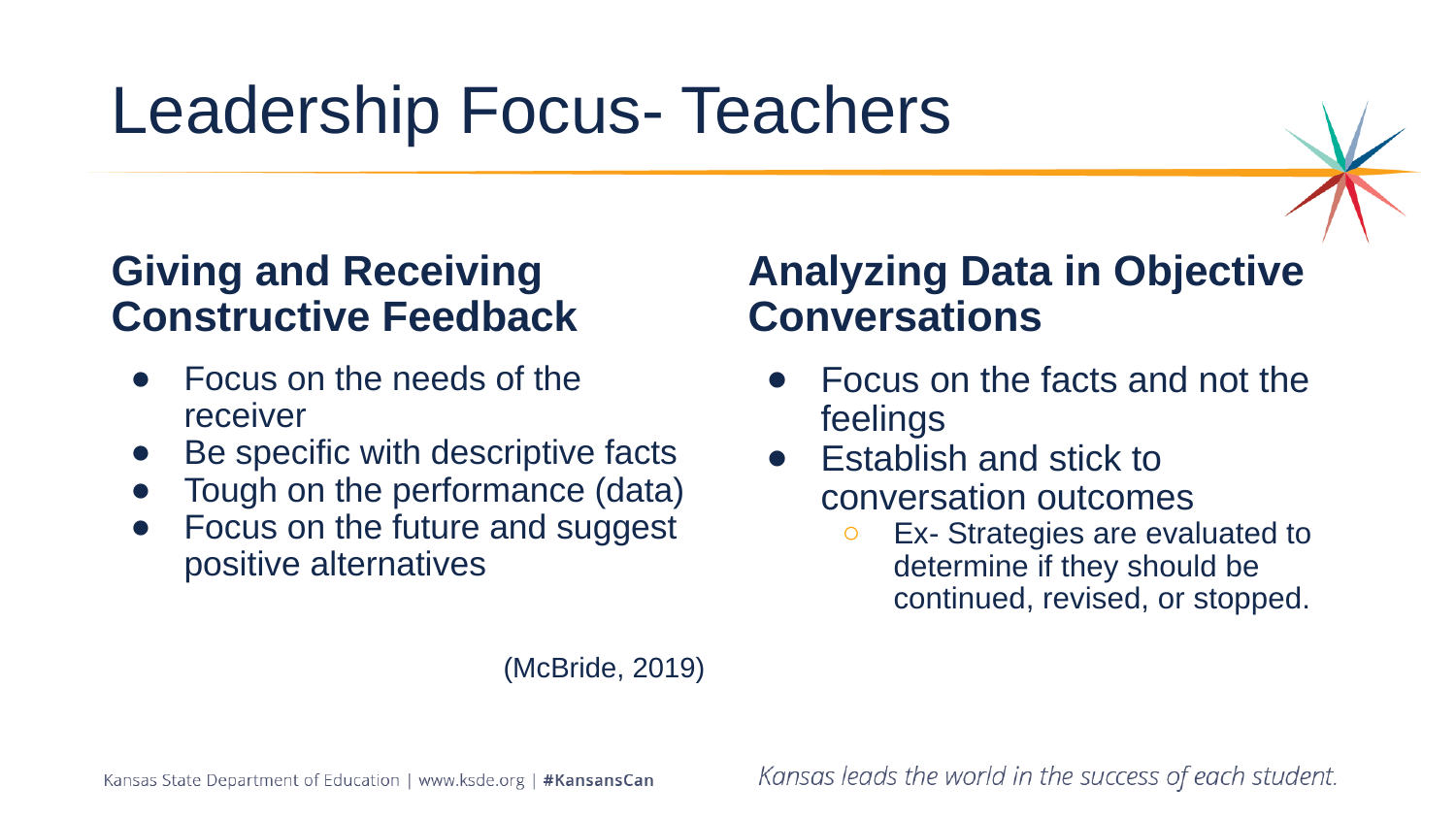

# Leadership Focus- Teachers
Giving and Receiving Constructive Feedback
Analyzing Data in Objective Conversations
Focus on the needs of the receiver
Be specific with descriptive facts
Tough on the performance (data)
Focus on the future and suggest positive alternatives

(McBride, 2019)
Focus on the facts and not the feelings
Establish and stick to conversation outcomes
Ex- Strategies are evaluated to determine if they should be continued, revised, or stopped.